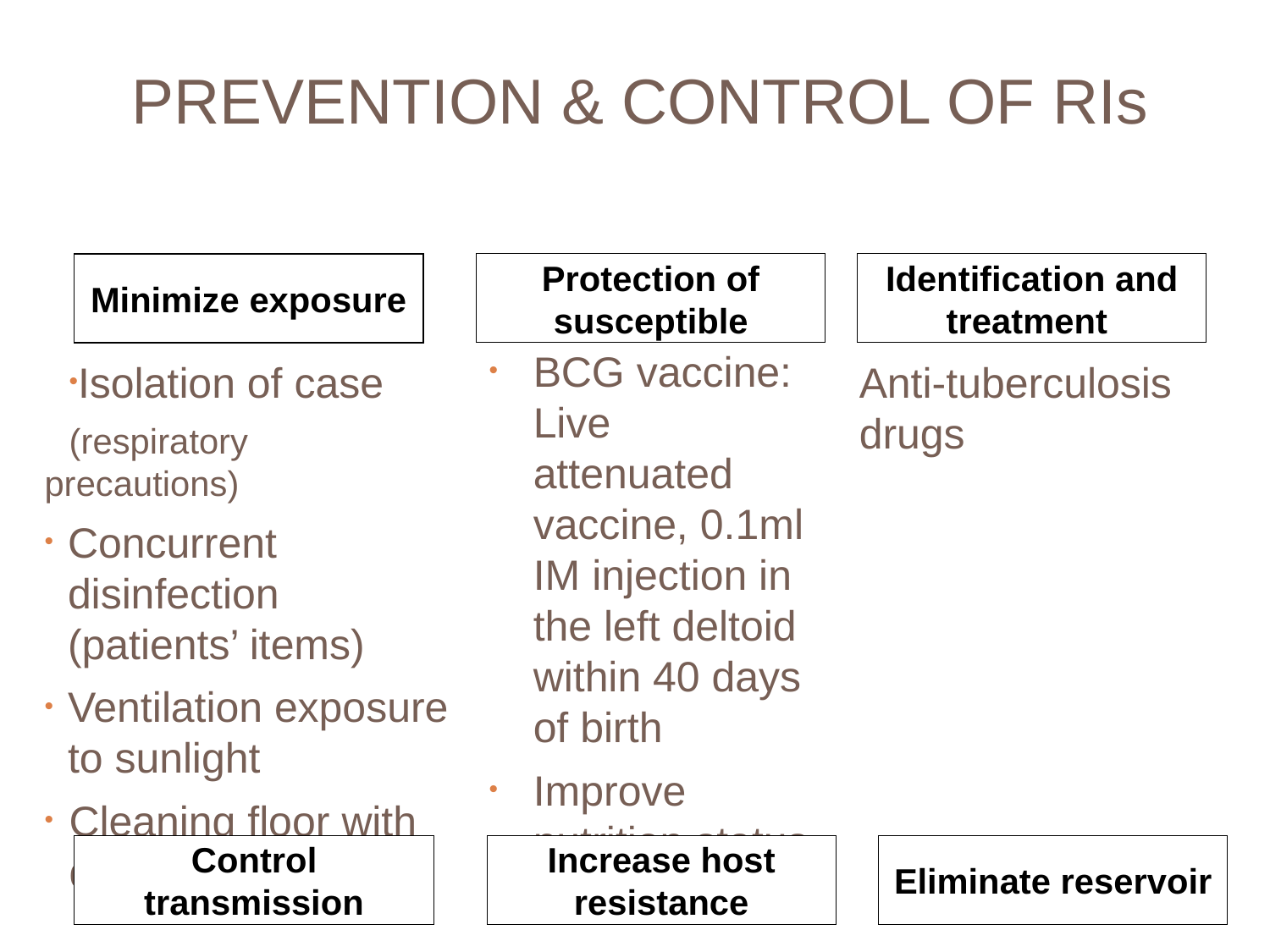

# PREVENTION & CONTROL OF RIs
Minimize exposure
Protection of susceptible
Identification and treatment
BCG vaccine: Live attenuated vaccine, 0.1ml IM injection in the left deltoid within 40 days of birth
Improve nutrition status

Isolation of case
(respiratory precautions)
Concurrent disinfection (patients’ items)
Ventilation exposure to sunlight
Cleaning floor with disinfectant

Anti-tuberculosis drugs
Control transmission
Increase host resistance
Eliminate reservoir